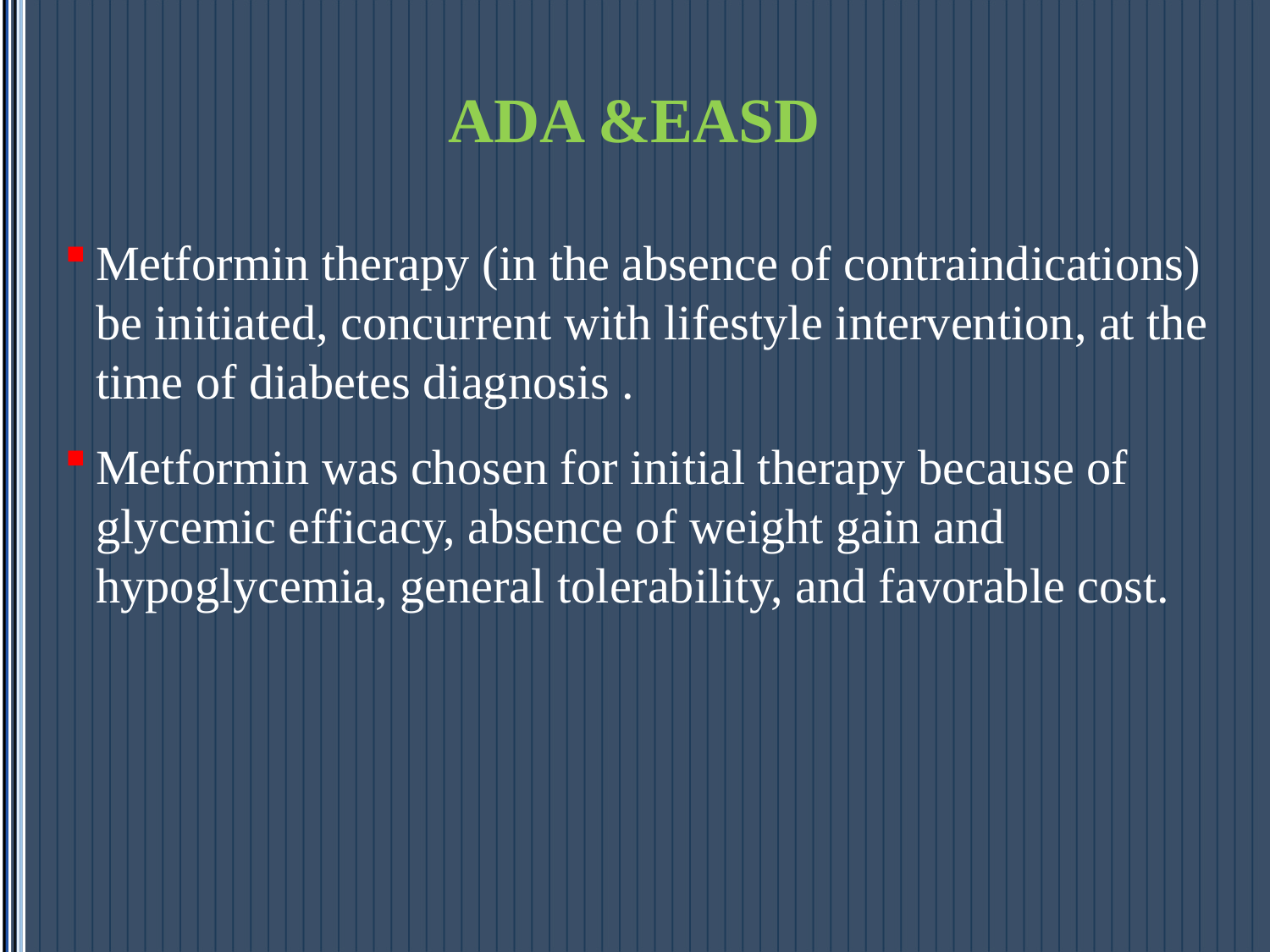

# ADA &EASD
Metformin therapy (in the absence of contraindications) be initiated, concurrent with lifestyle intervention, at the time of diabetes diagnosis .
Metformin was chosen for initial therapy because of glycemic efficacy, absence of weight gain and hypoglycemia, general tolerability, and favorable cost.